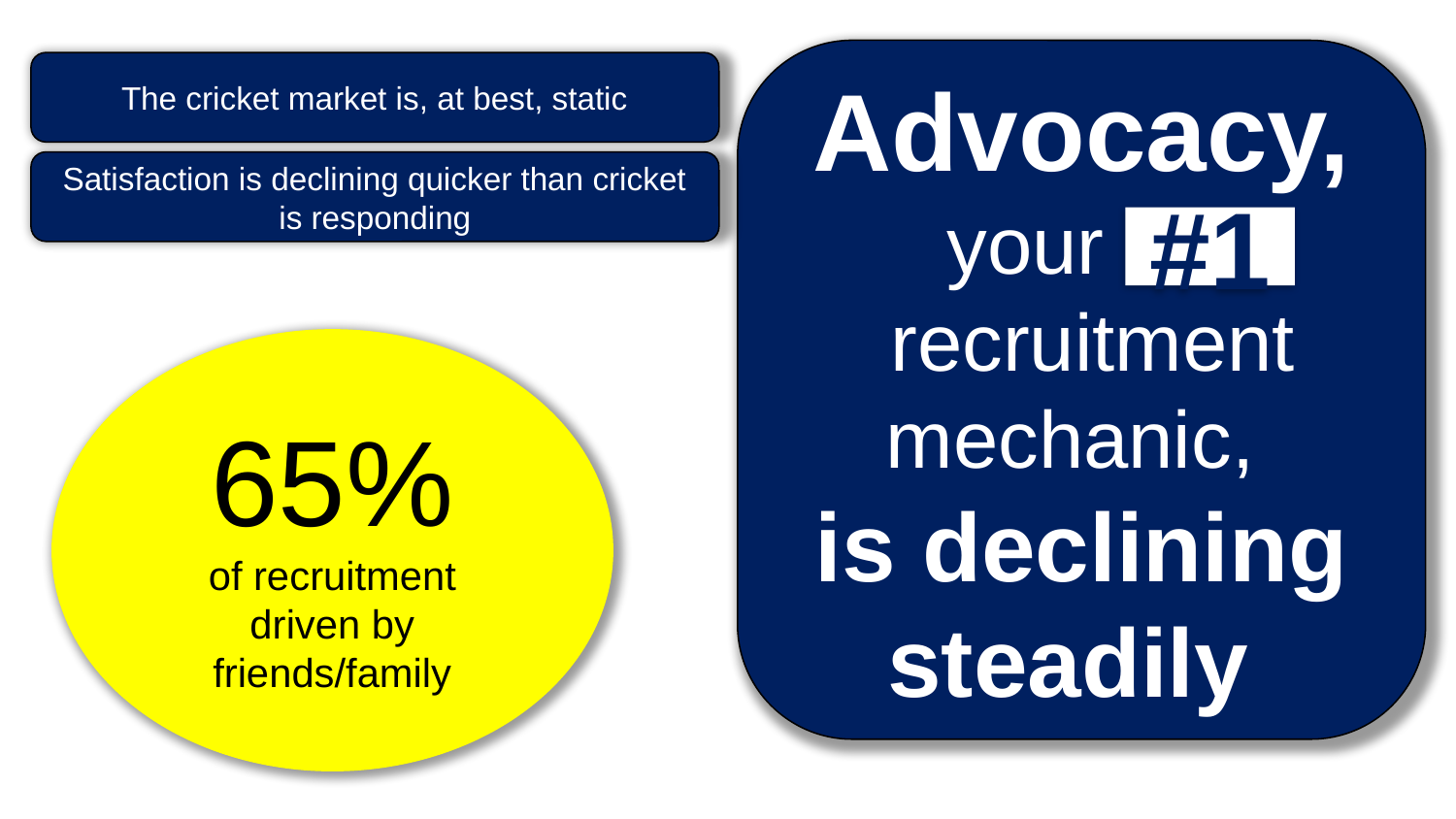

Advocacy, your #1
 recruitment mechanic,
is declining steadily
The cricket market is, at best, static
Satisfaction is declining quicker than cricket is responding
#1
65%
of recruitment driven by friends/family